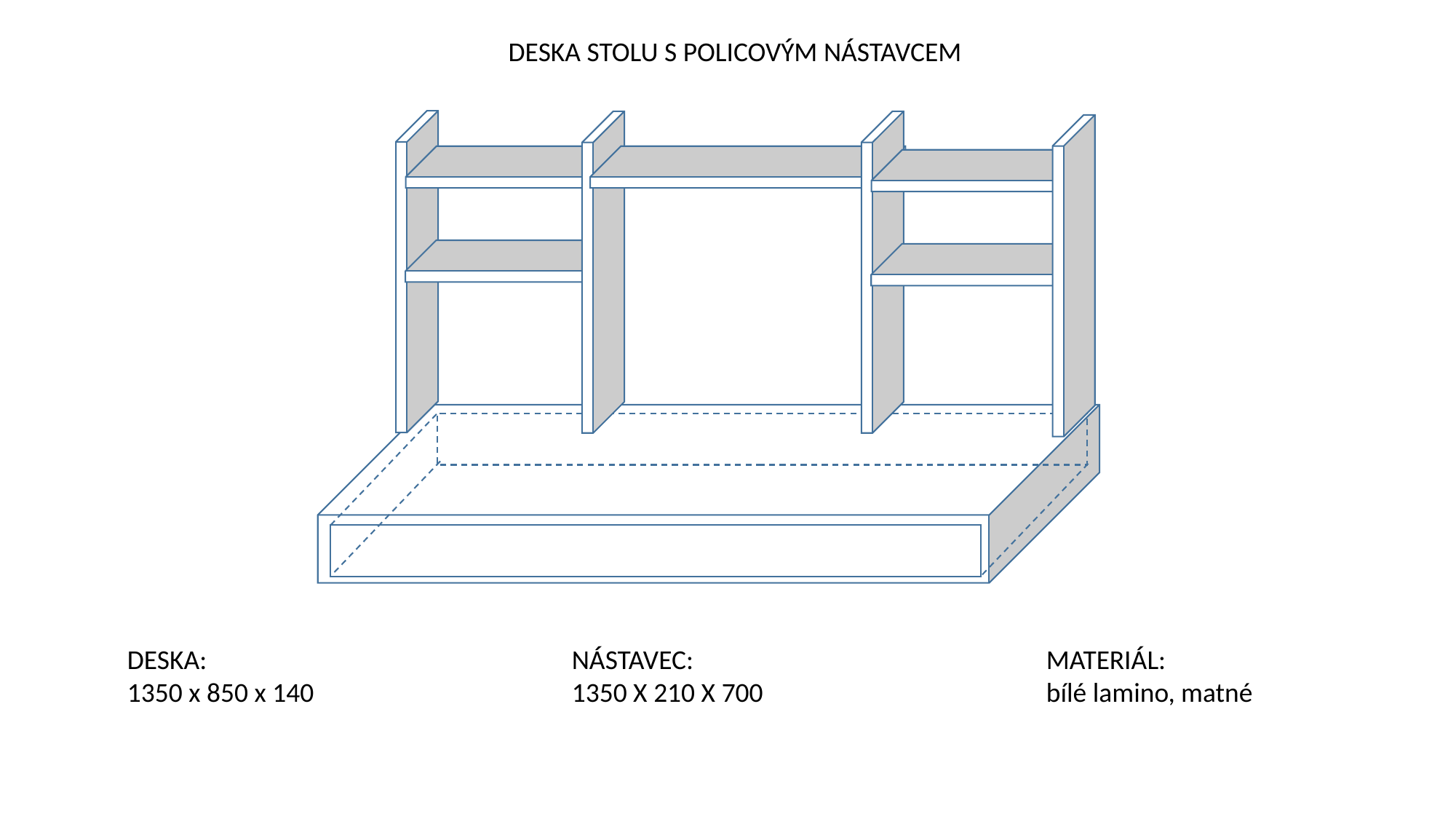

DESKA STOLU S POLICOVÝM NÁSTAVCEM

DESKA:
1350 x 850 x 140
MATERIÁL:
bílé lamino, matné
NÁSTAVEC:
1350 X 210 X 700